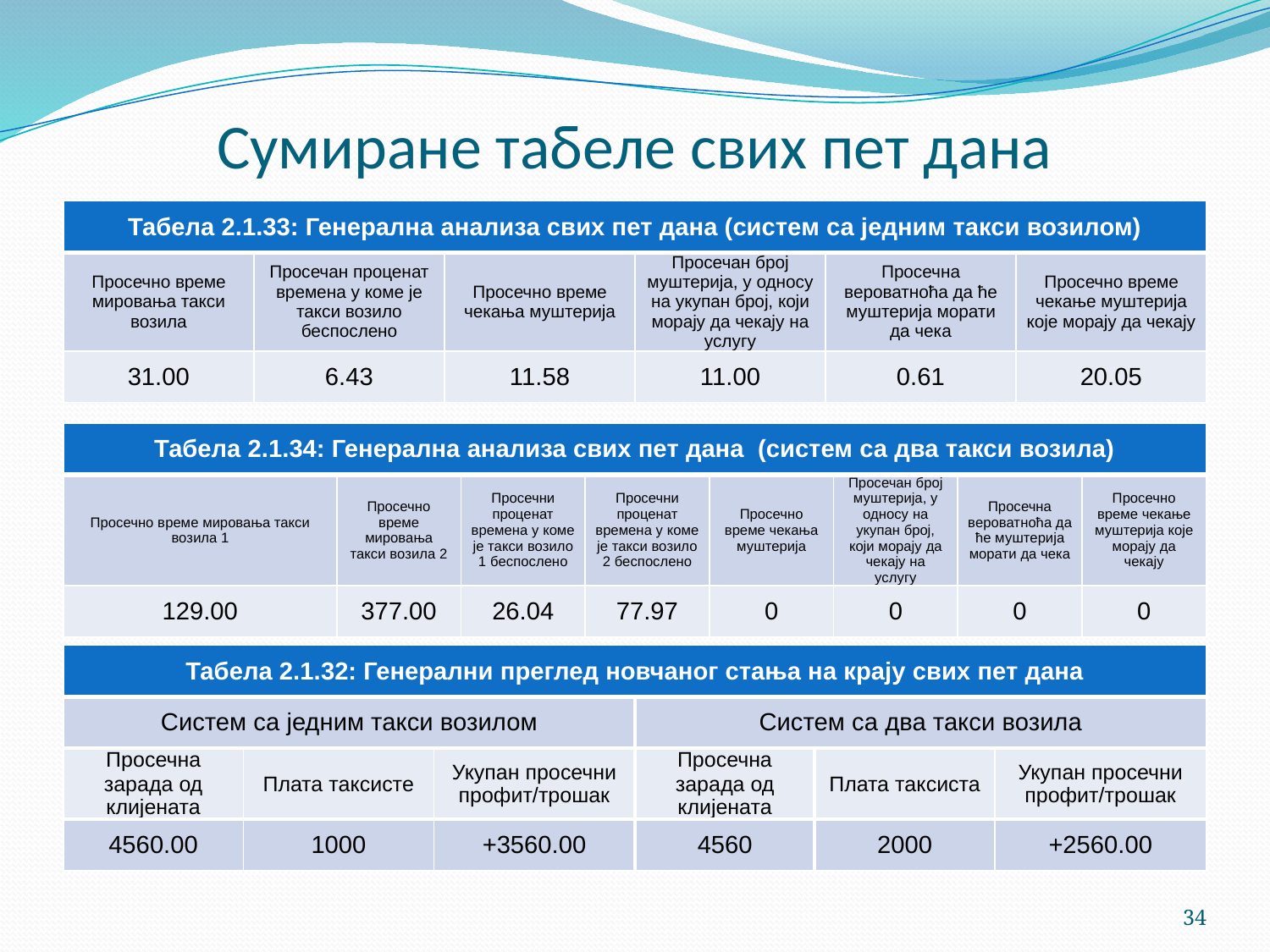

# Сумиране табеле свих пет дана
| Табела 2.1.33: Генерална анализа свих пет дана (систем са једним такси возилом) |  |  |  |  |  |
| --- | --- | --- | --- | --- | --- |
| Просечно време мировања такси возила | Просечан проценат времена у коме је такси возило беспослено | Просечно време чекања муштерија | Просечан број муштерија, у односу на укупан број, који морају да чекају на услугу | Просечна вероватноћа да ће муштерија морати да чека | Просечно време чекање муштерија које морају да чекају |
| 31.00 | 6.43 | 11.58 | 11.00 | 0.61 | 20.05 |
| Табела 2.1.34: Генерална анализа свих пет дана (систем са два такси возила) |  |  |  |  |  |  |  |
| --- | --- | --- | --- | --- | --- | --- | --- |
| Просечно време мировања такси возила 1 | Просечно време мировања такси возила 2 | Просечни проценат времена у коме је такси возило 1 беспослено | Просечни проценат времена у коме је такси возило 2 беспослено | Просечно време чекања муштерија | Просечан број муштерија, у односу на укупан број, који морају да чекају на услугу | Просечна вероватноћа да ће муштерија морати да чека | Просечно време чекање муштерија које морају да чекају |
| 129.00 | 377.00 | 26.04 | 77.97 | 0 | 0 | 0 | 0 |
| Табела 2.1.32: Генерални преглед новчаног стања на крају свих пет дана |  |  |  |  |  |
| --- | --- | --- | --- | --- | --- |
| Систем са једним такси возилом |  |  | Систем са два такси возила |  |  |
| Просечна зарада од клијената | Плата таксисте | Укупан просечни профит/трошак | Просечна зарада од клијената | Плата таксиста | Укупан просечни профит/трошак |
| 4560.00 | 1000 | +3560.00 | 4560 | 2000 | +2560.00 |
34